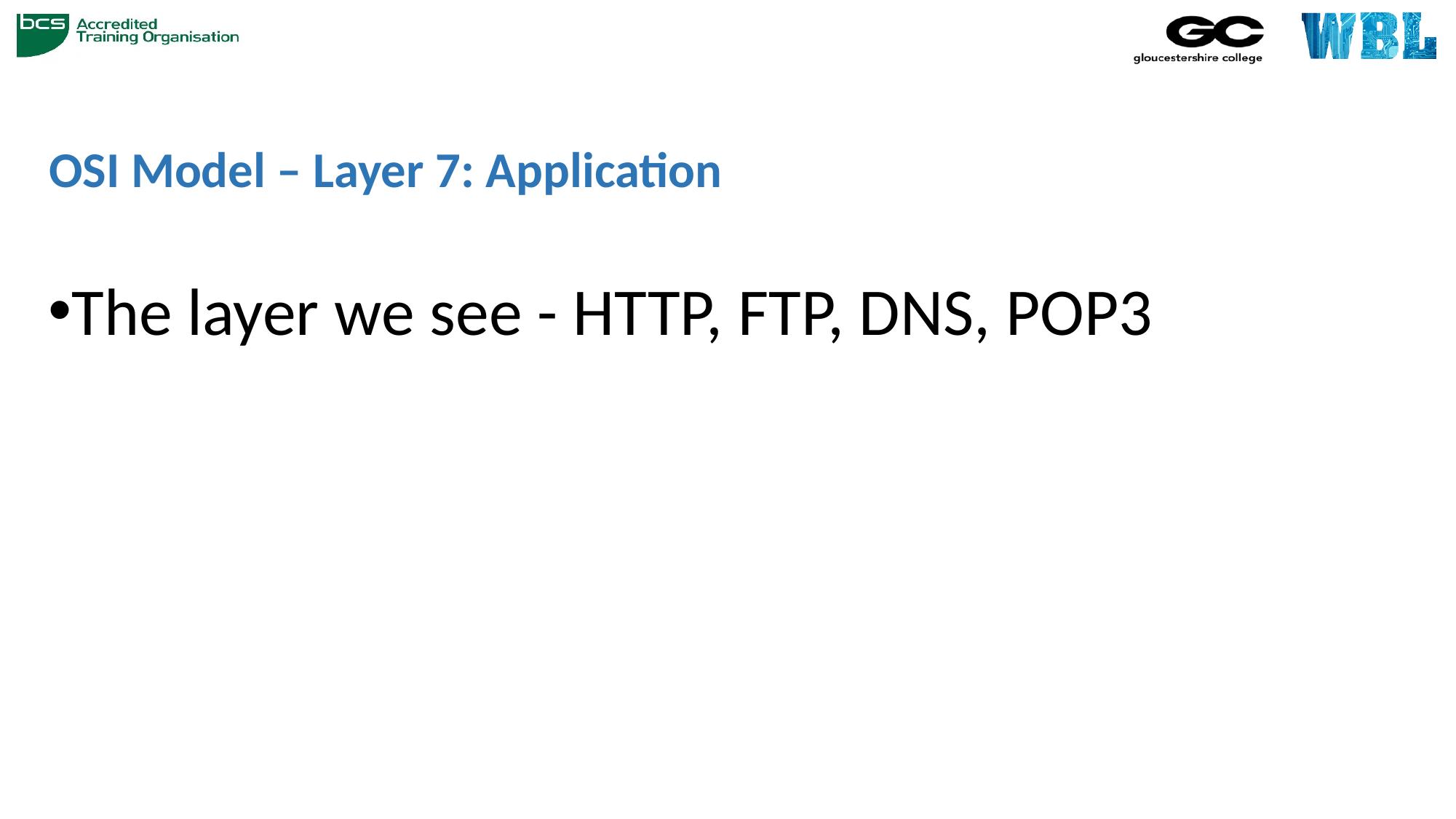

# OSI Model – Layer 7: Application
The layer we see - HTTP, FTP, DNS, POP3